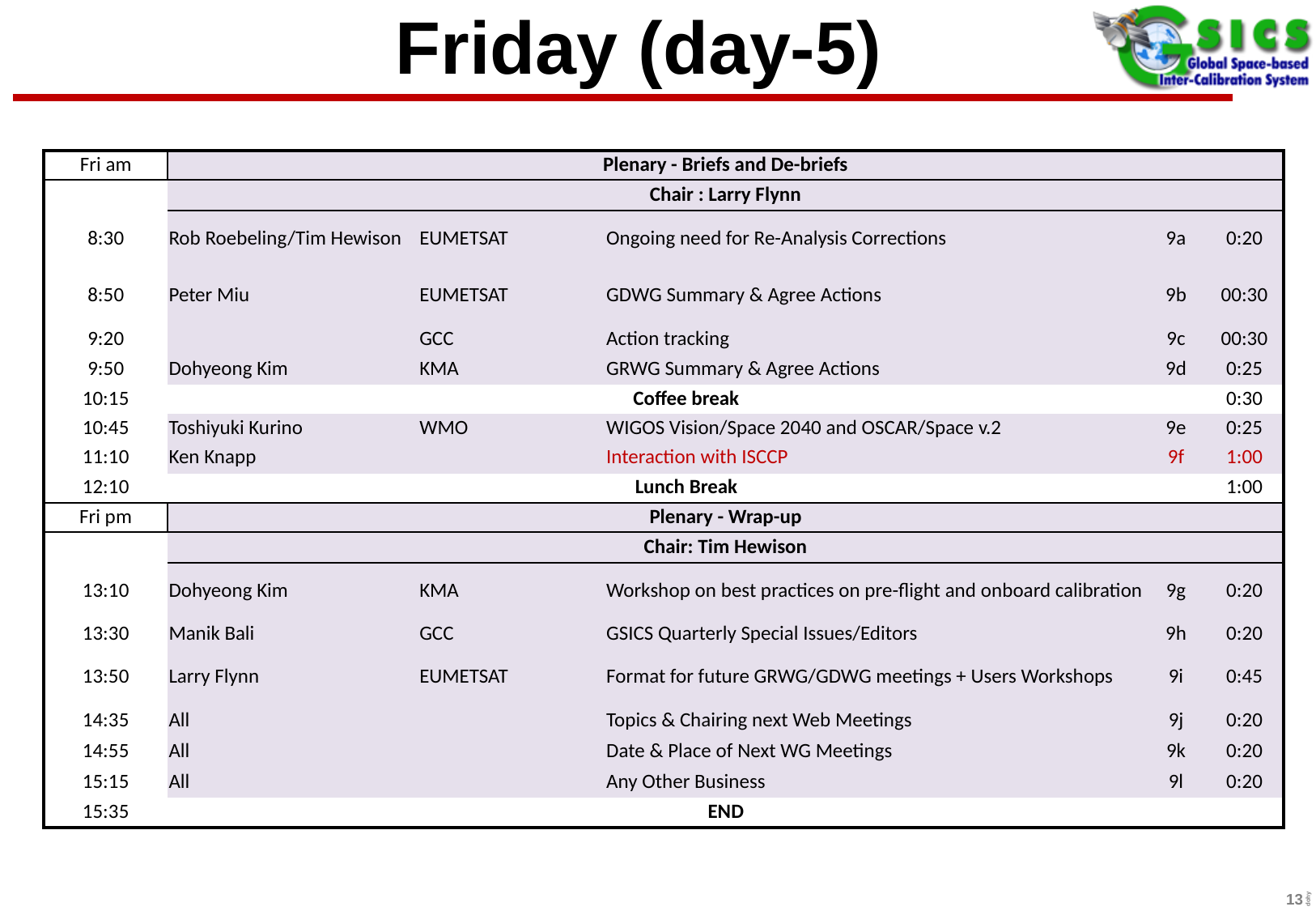

# Friday (day-5)
| Fri am | Plenary - Briefs and De-briefs |  |  |  |  |
| --- | --- | --- | --- | --- | --- |
|  | Chair : Larry Flynn |  |  |  |  |
| 8:30 | Rob Roebeling/Tim Hewison | EUMETSAT | Ongoing need for Re-Analysis Corrections | 9a | 0:20 |
| 8:50 | Peter Miu | EUMETSAT | GDWG Summary & Agree Actions | 9b | 00:30 |
| 9:20 |  | GCC | Action tracking | 9c | 00:30 |
| 9:50 | Dohyeong Kim | KMA | GRWG Summary & Agree Actions | 9d | 0:25 |
| 10:15 | Coffee break |  |  |  | 0:30 |
| 10:45 | Toshiyuki Kurino | WMO | WIGOS Vision/Space 2040 and OSCAR/Space v.2 | 9e | 0:25 |
| 11:10 | Ken Knapp |  | Interaction with ISCCP | 9f | 1:00 |
| 12:10 | Lunch Break |  |  |  | 1:00 |
| Fri pm | Plenary - Wrap-up |  |  |  |  |
|  | Chair: Tim Hewison |  |  |  |  |
| 13:10 | Dohyeong Kim | KMA | Workshop on best practices on pre-flight and onboard calibration | 9g | 0:20 |
| 13:30 | Manik Bali | GCC | GSICS Quarterly Special Issues/Editors | 9h | 0:20 |
| 13:50 | Larry Flynn | EUMETSAT | Format for future GRWG/GDWG meetings + Users Workshops | 9i | 0:45 |
| 14:35 | All |  | Topics & Chairing next Web Meetings | 9j | 0:20 |
| 14:55 | All |  | Date & Place of Next WG Meetings | 9k | 0:20 |
| 15:15 | All |  | Any Other Business | 9l | 0:20 |
| 15:35 | END |  |  |  |  |